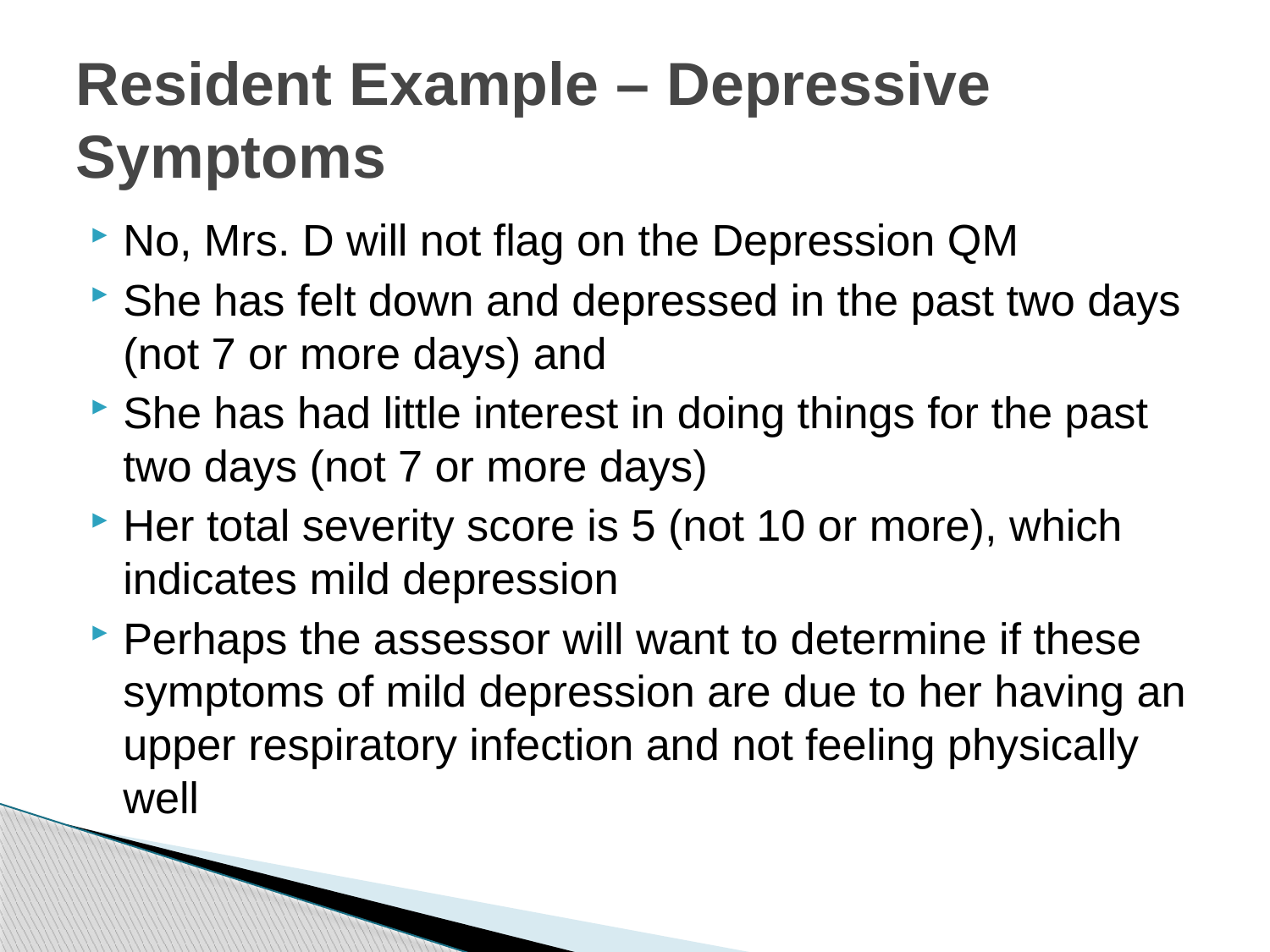

# Resident Example – Depressive Symptoms
No, Mrs. D will not flag on the Depression QM
She has felt down and depressed in the past two days (not 7 or more days) and
She has had little interest in doing things for the past two days (not 7 or more days)
Her total severity score is 5 (not 10 or more), which indicates mild depression
Perhaps the assessor will want to determine if these symptoms of mild depression are due to her having an upper respiratory infection and not feeling physically well